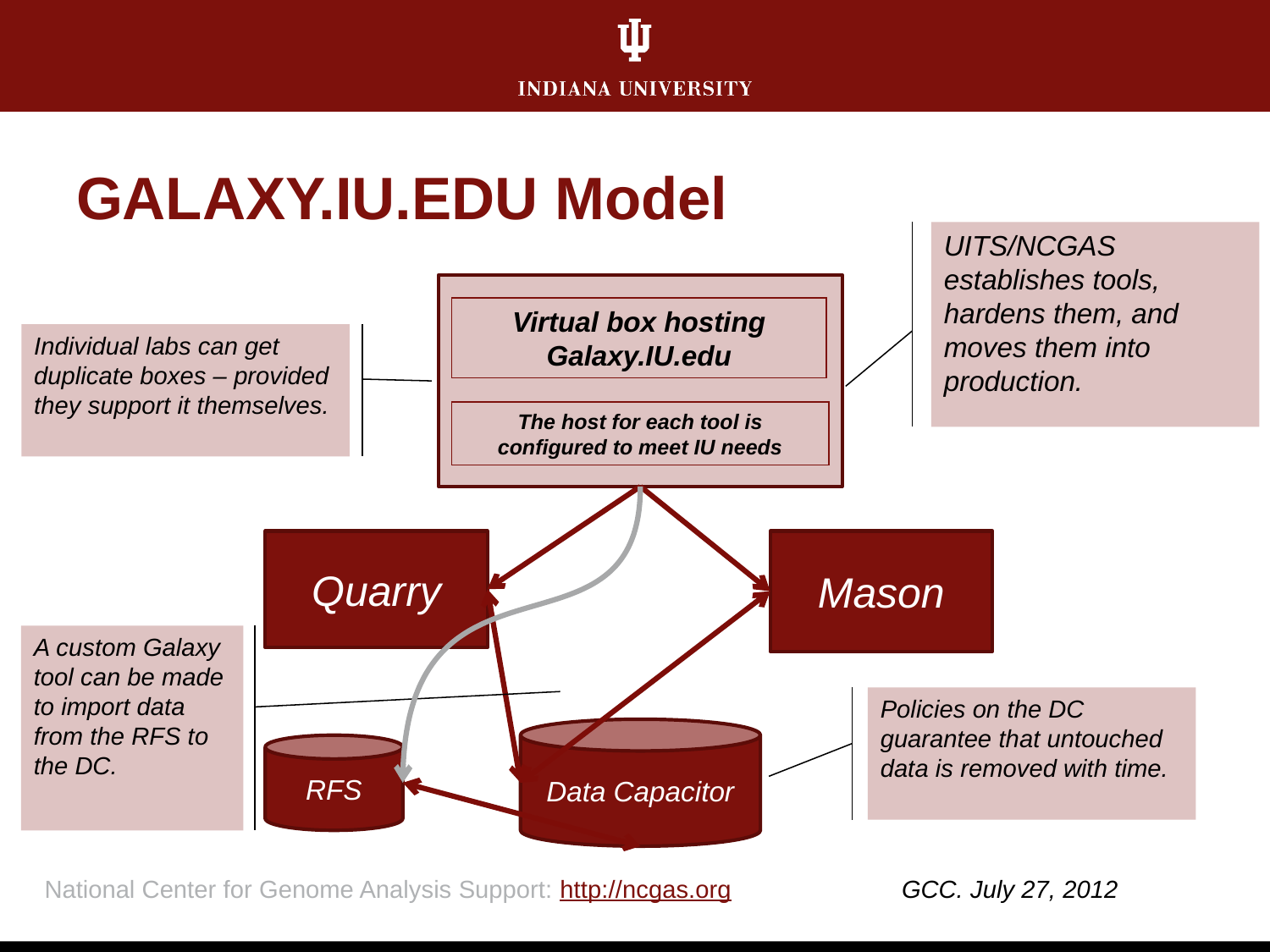

# GALAXY.IU.EDU Model
UITS/NCGAS establishes tools, hardens them, and moves them into production.

Virtual box hosting Galaxy.IU.edu
The host for each tool is configured to meet IU needs
Individual labs can get duplicate boxes – provided they support it themselves.
Quarry
Mason
A custom Galaxy tool can be made to import data from the RFS to the DC.

Policies on the DC guarantee that untouched data is removed with time.
Data Capacitor
RFS
National Center for Genome Analysis Support: http://ncgas.org
GCC. July 27, 2012